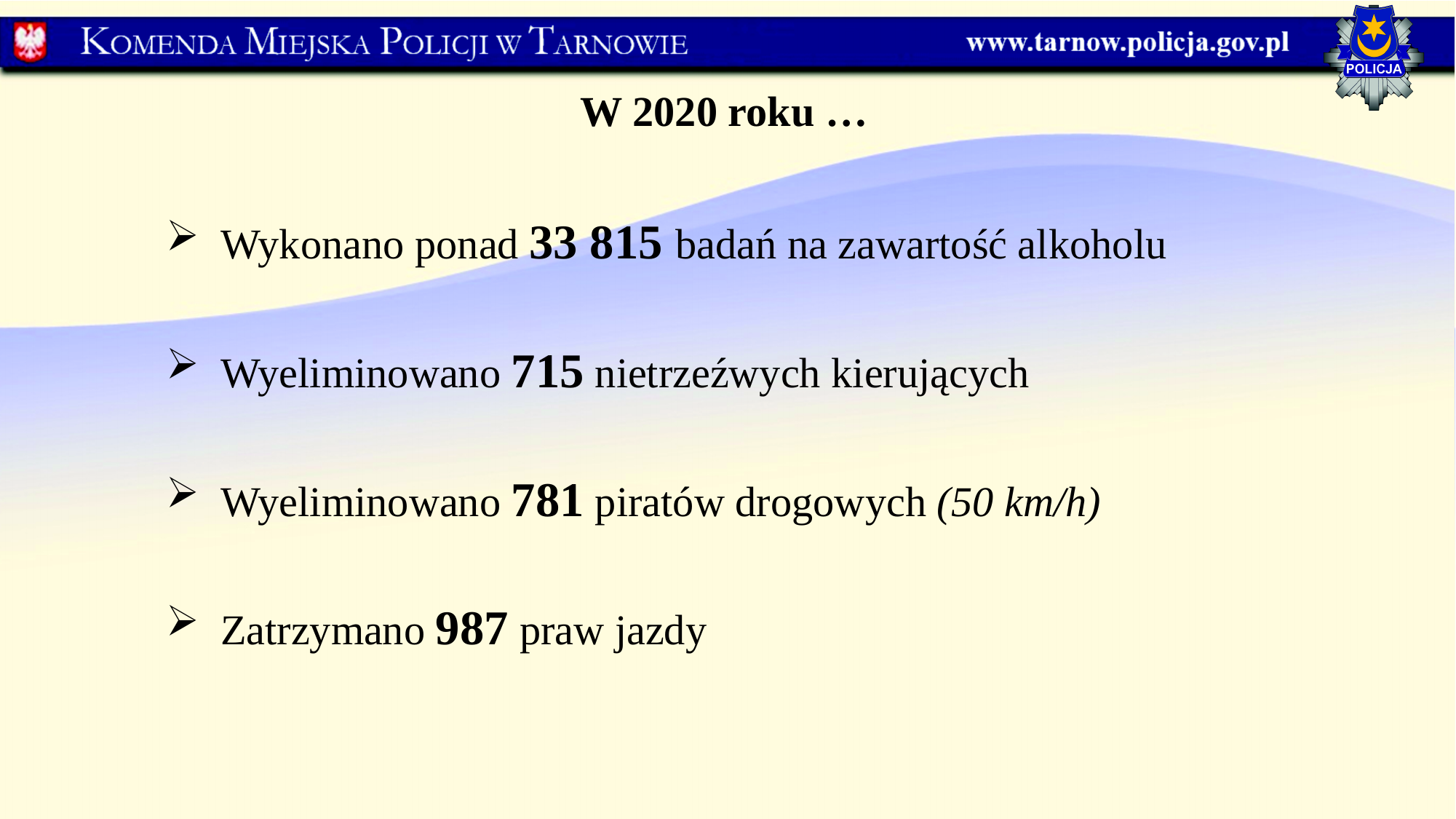

W 2020 roku …
Wykonano ponad 33 815 badań na zawartość alkoholu

Wyeliminowano 715 nietrzeźwych kierujących

Wyeliminowano 781 piratów drogowych (50 km/h)

Zatrzymano 987 praw jazdy